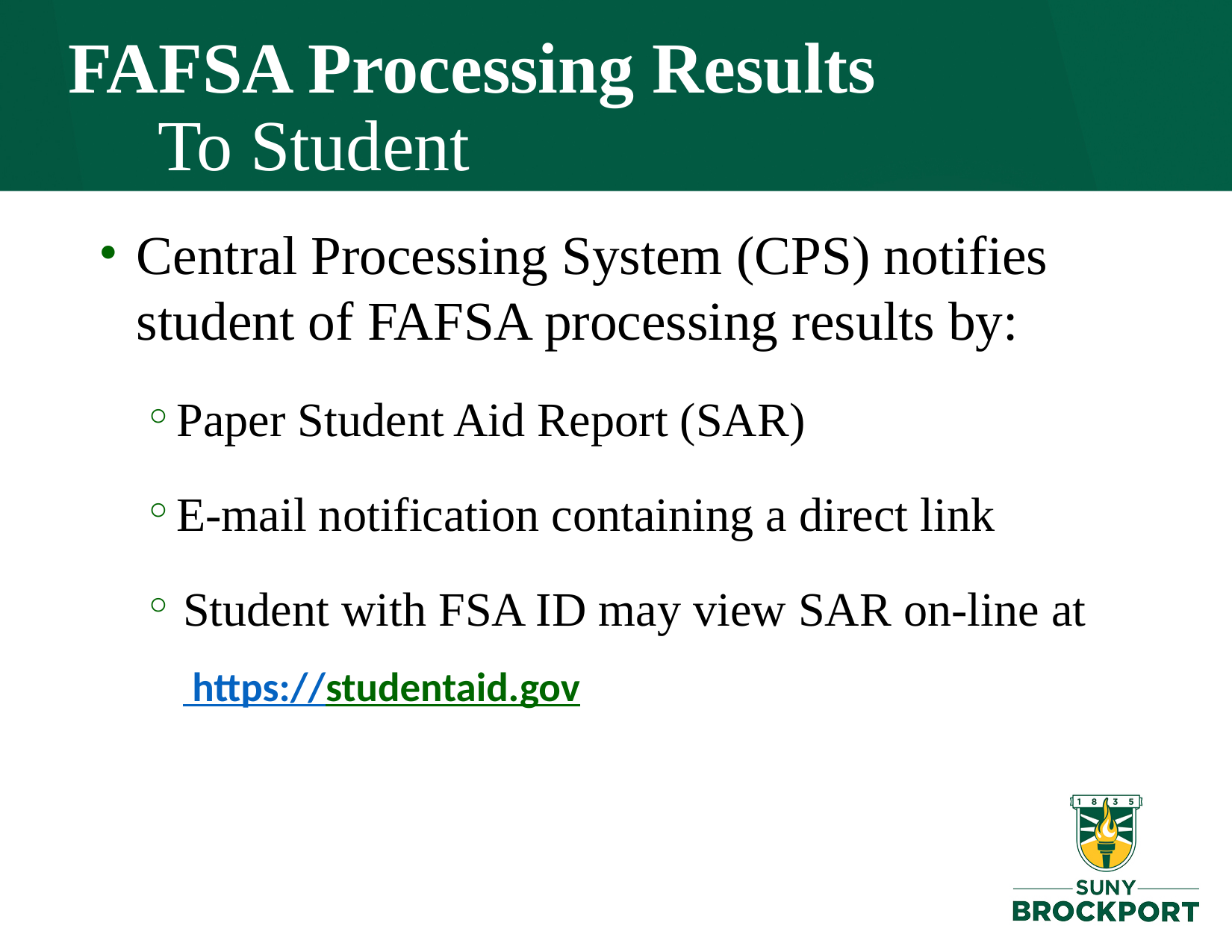

# FAFSA Processing Results To Student
Central Processing System (CPS) notifies student of FAFSA processing results by:
Paper Student Aid Report (SAR)
E-mail notification containing a direct link
Student with FSA ID may view SAR on-line at https://studentaid.gov